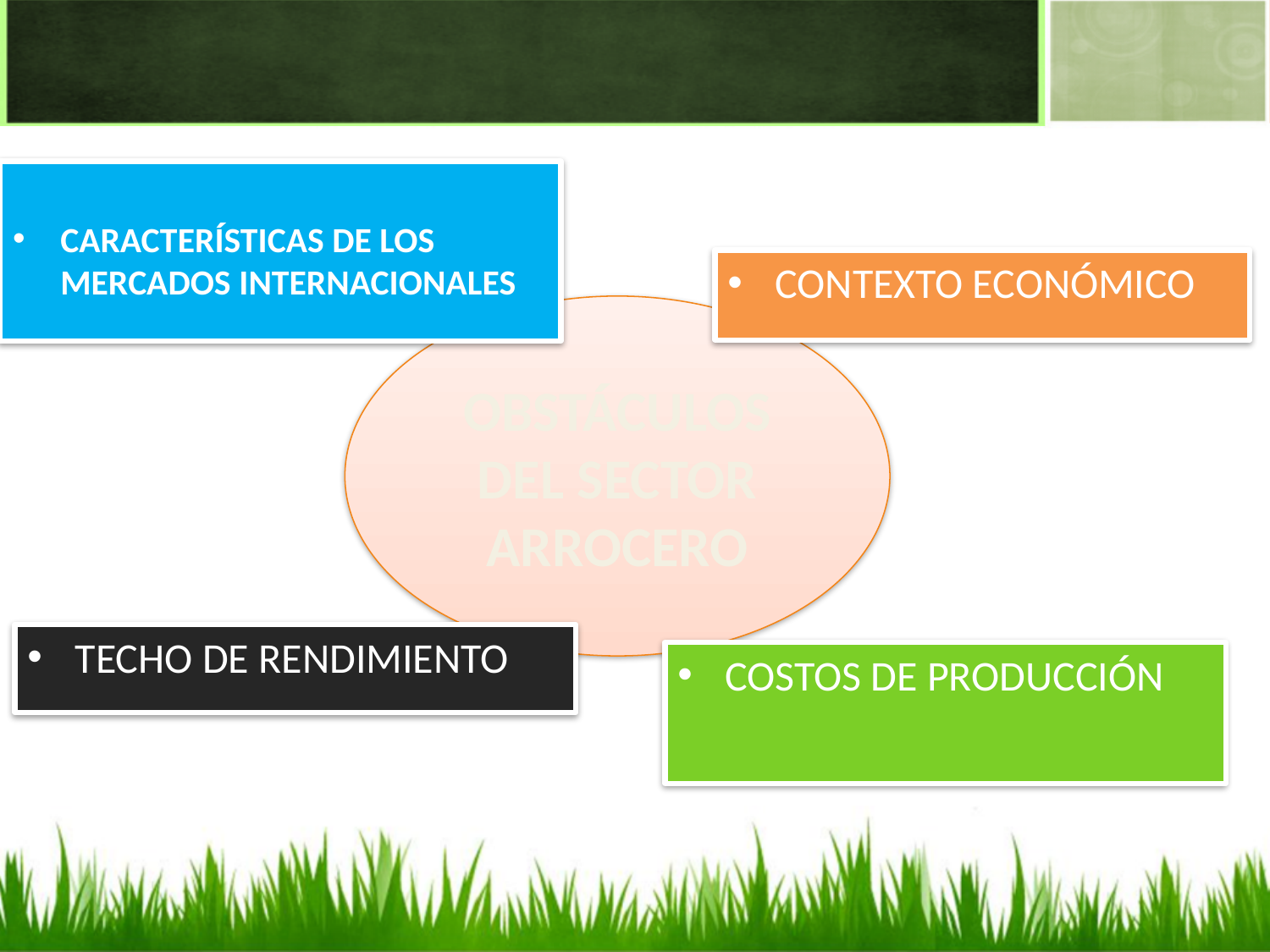

#

CARACTERÍSTICAS DE LOS MERCADOS INTERNACIONALES
CONTEXTO ECONÓMICO
OBSTÁCULOS DEL SECTOR ARROCERO
TECHO DE RENDIMIENTO
COSTOS DE PRODUCCIÓN